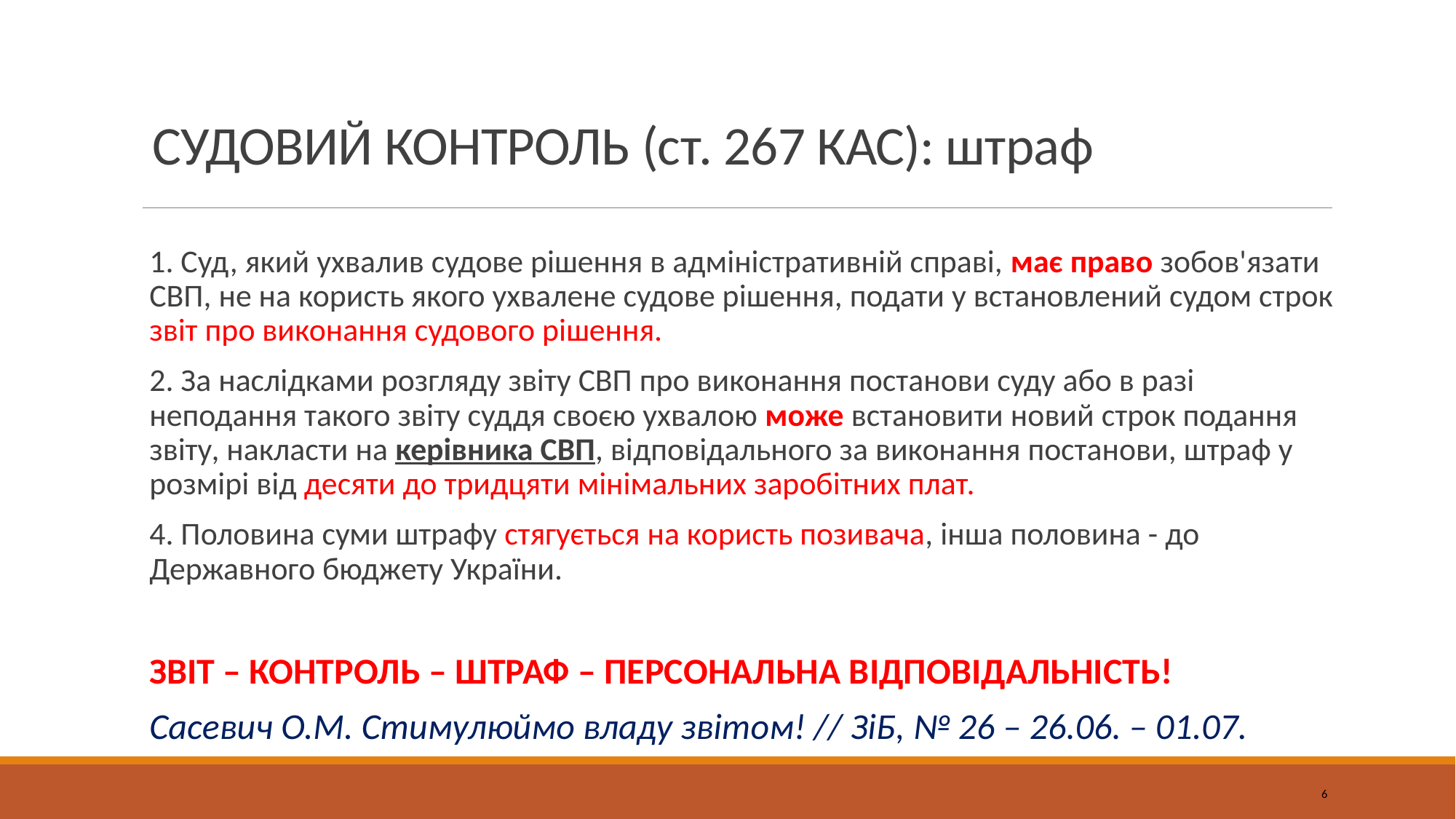

# СУДОВИЙ КОНТРОЛЬ (ст. 267 КАС): штраф
1. Суд, який ухвалив судове рішення в адміністративній справі, має право зобов'язати СВП, не на користь якого ухвалене судове рішення, подати у встановлений судом строк звіт про виконання судового рішення.
2. За наслідками розгляду звіту СВП про виконання постанови суду або в разі неподання такого звіту суддя своєю ухвалою може встановити новий строк подання звіту, накласти на керівника СВП, відповідального за виконання постанови, штраф у розмірі від десяти до тридцяти мінімальних заробітних плат.
4. Половина суми штрафу стягується на користь позивача, інша половина - до Державного бюджету України.

ЗВІТ – КОНТРОЛЬ – ШТРАФ – ПЕРСОНАЛЬНА ВІДПОВІДАЛЬНІСТЬ!
Сасевич О.М. Стимулюймо владу звітом! // ЗіБ, № 26 – 26.06. – 01.07.
6